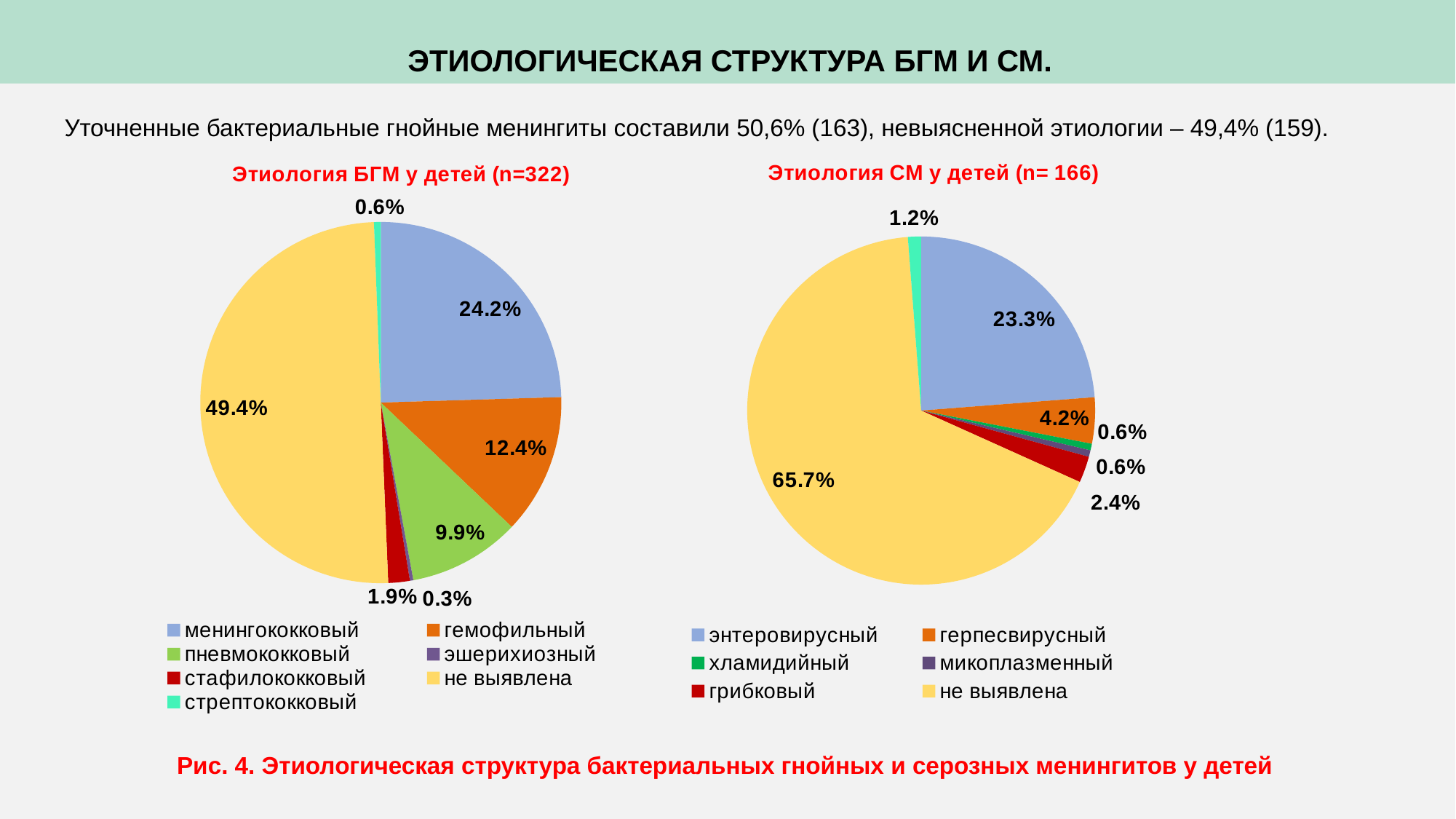

ЭТИОЛОГИЧЕСКАЯ СТРУКТУРА БГМ И СМ.
Уточненные бактериальные гнойные менингиты составили 50,6% (163), невыясненной этиологии – 49,4% (159).

### Chart: Этиология БГМ у детей (n=322)

| Category | Возрастная заболеваемость детей гнойными менингитами |
|---|---|
| менингококковый | 0.24200000000000008 |
| гемофильный | 0.12400000000000004 |
| пневмококковый | 0.09900000000000005 |
| эшерихиозный | 0.0030000000000000014 |
| стафилококковый | 0.01900000000000001 |
| не выявлена | 0.4940000000000002 |
| стрептококковый | 0.006000000000000003 |

### Chart: Этиология СМ у детей (n= 166)

| Category | Столбец1 |
|---|---|
| энтеровирусный | 0.233 |
| герпесвирусный | 0.04200000000000002 |
| хламидийный | 0.006000000000000003 |
| микоплазменный | 0.006000000000000003 |
| грибковый | 0.024 |
| не выявлена | 0.6570000000000004 |
| травматический | 0.012 |

Рис. 4. Этиологическая структура бактериальных гнойных и серозных менингитов у детей

Рис. 4. Этиологическая структура бактериальных гнойных и серозных менингитов у детей